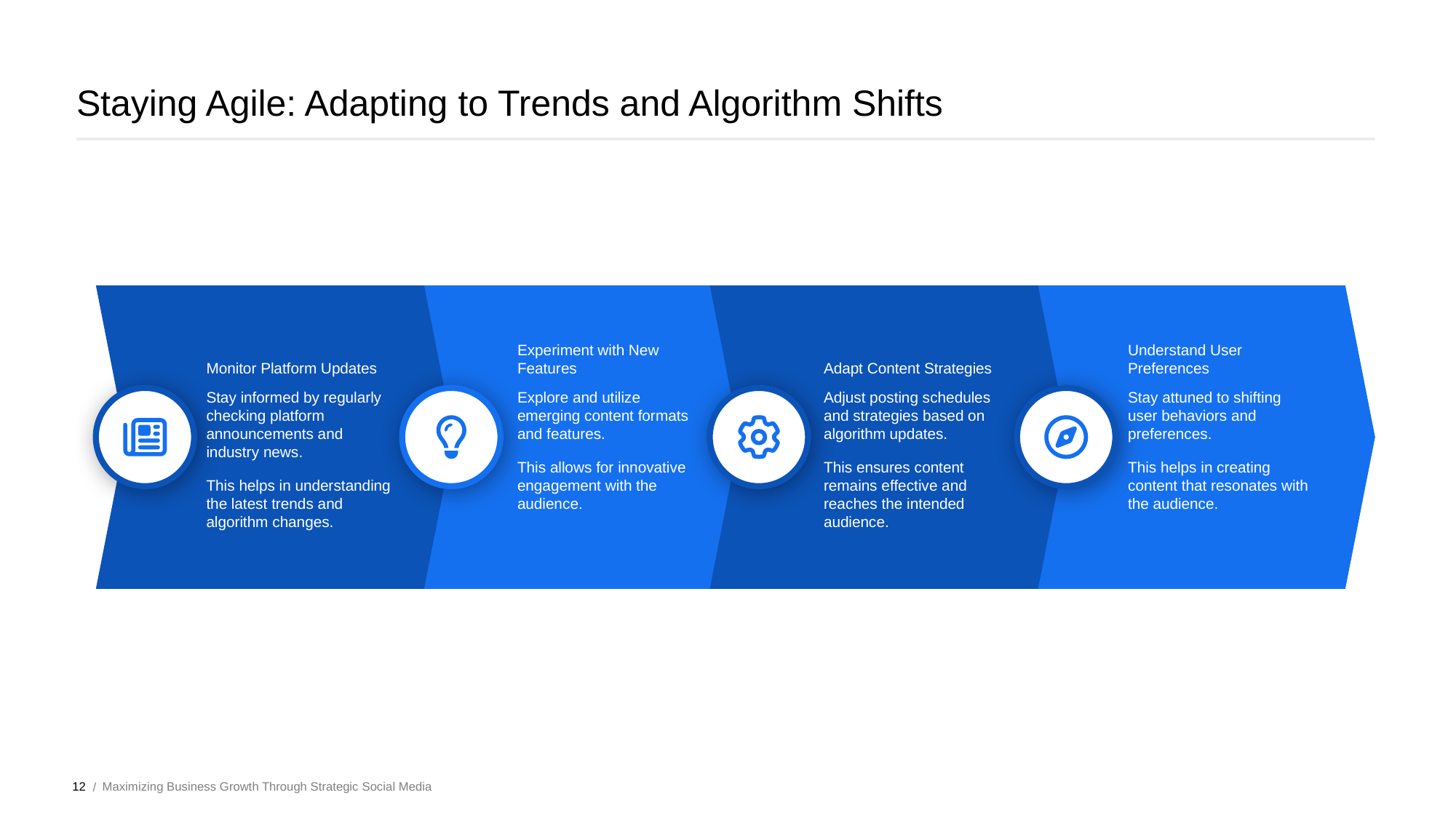

Staying Agile: Adapting to Trends and Algorithm Shifts

Monitor Platform Updates
Experiment with New Features
Adapt Content Strategies
Understand User Preferences

Stay informed by regularly checking platform announcements and industry news.
This helps in understanding the latest trends and algorithm changes.

Explore and utilize emerging content formats and features.
This allows for innovative engagement with the audience.

Adjust posting schedules and strategies based on algorithm updates.
This ensures content remains effective and reaches the intended audience.

Stay attuned to shifting user behaviors and preferences.
This helps in creating content that resonates with the audience.

12
Maximizing Business Growth Through Strategic Social Media
 /